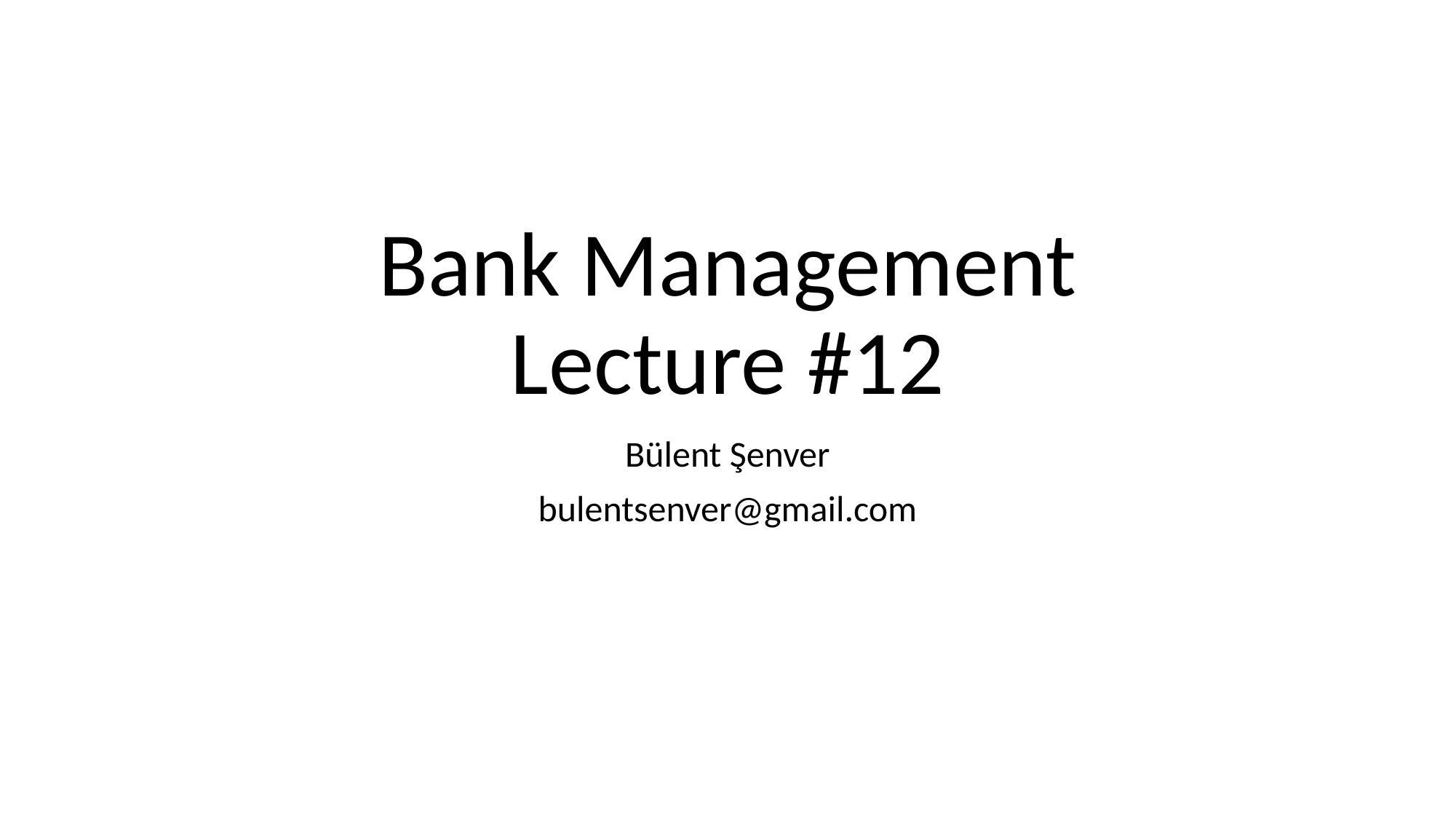

# Bank Management Lecture #12
Bülent Şenver
bulentsenver@gmail.com